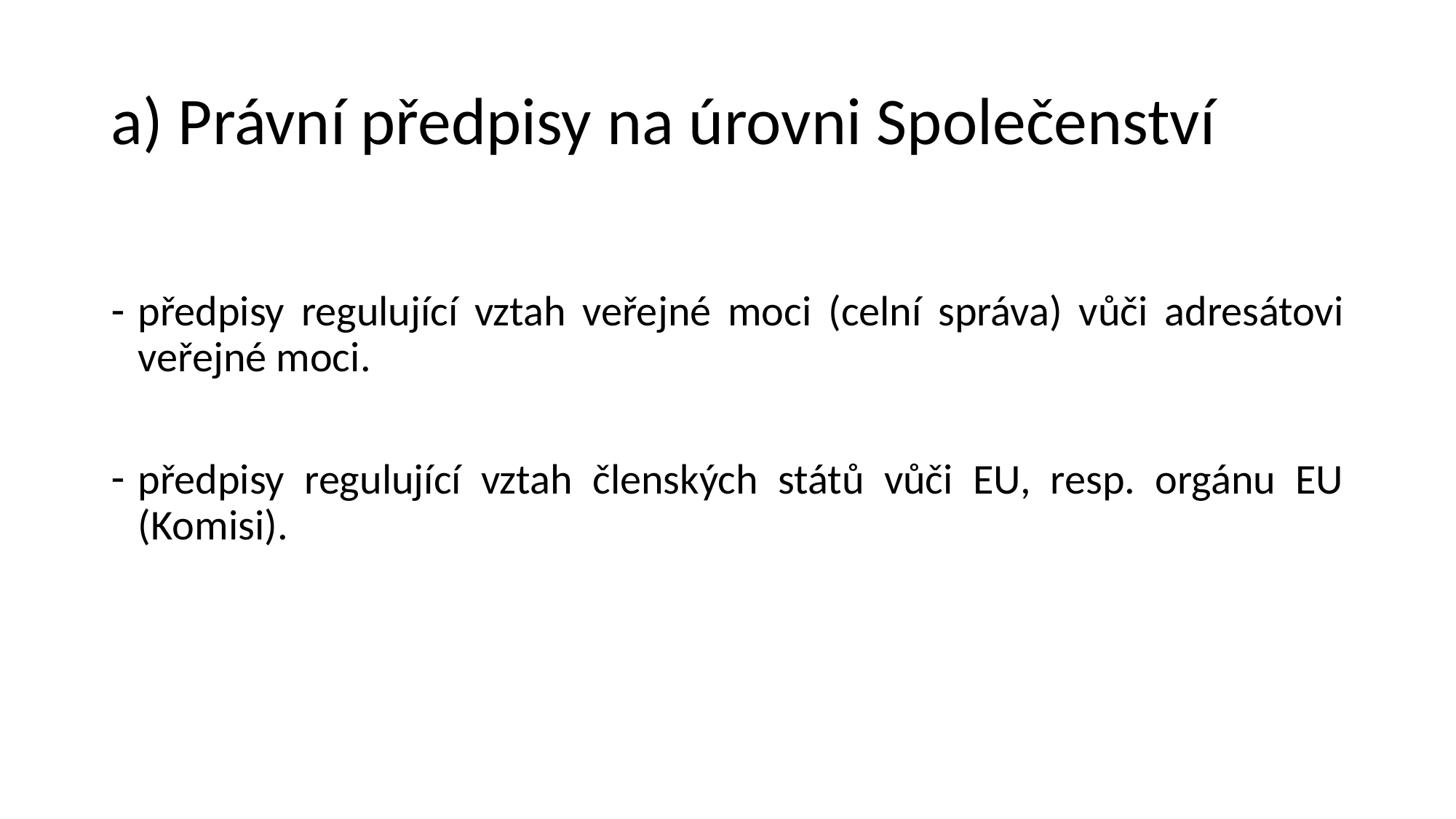

# a) Právní předpisy na úrovni Společenství

předpisy regulující vztah veřejné moci (celní správa) vůči adresátovi veřejné moci.

předpisy regulující vztah členských států vůči EU, resp. orgánu EU (Komisi).